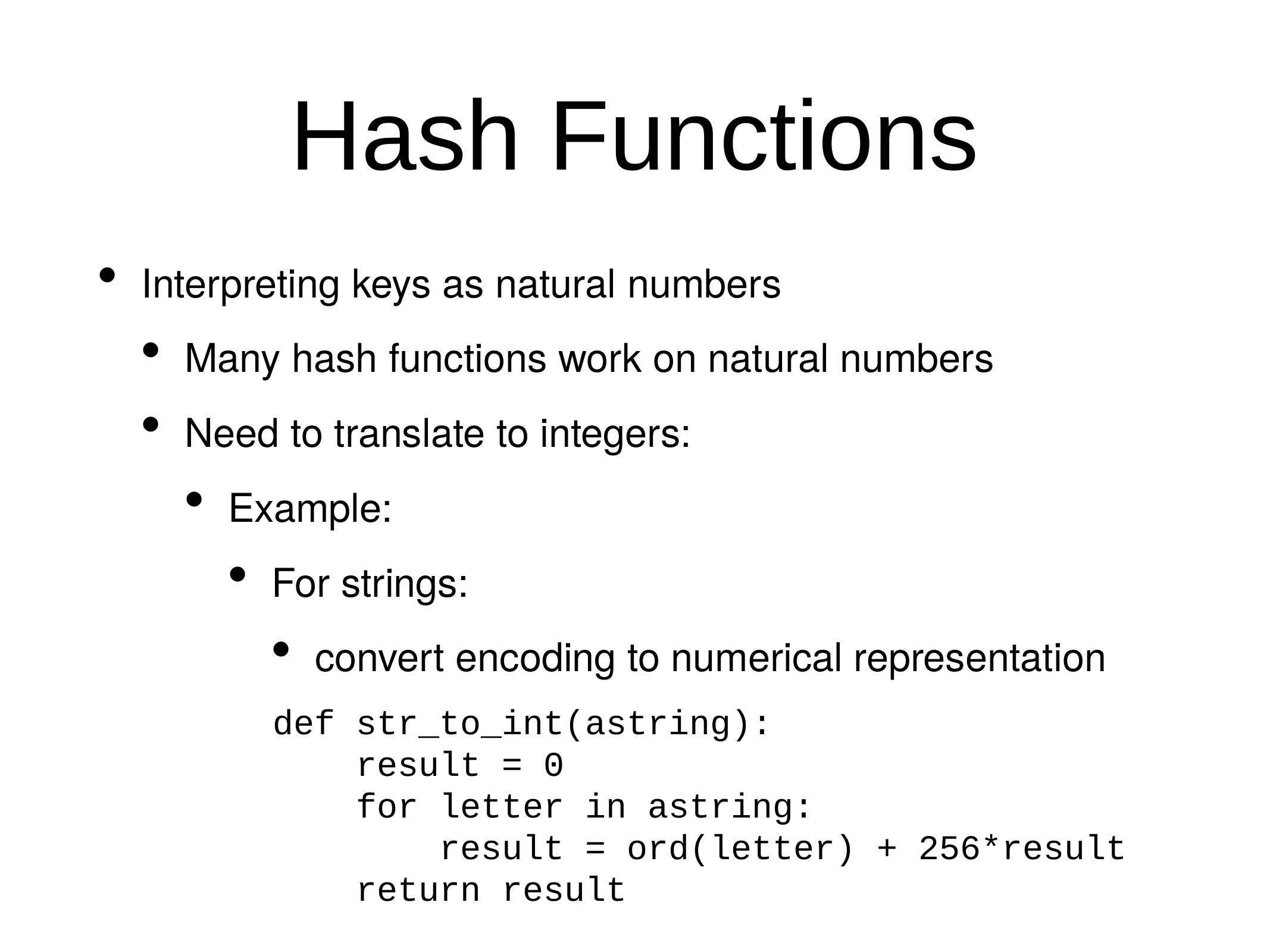

# Hash Functions
Interpreting keys as natural numbers
Many hash functions work on natural numbers
Need to translate to integers:
Example:
For strings:
convert encoding to numerical representation
def str_to_int(astring):
    result = 0
    for letter in astring:
        result = ord(letter) + 256*result
    return result